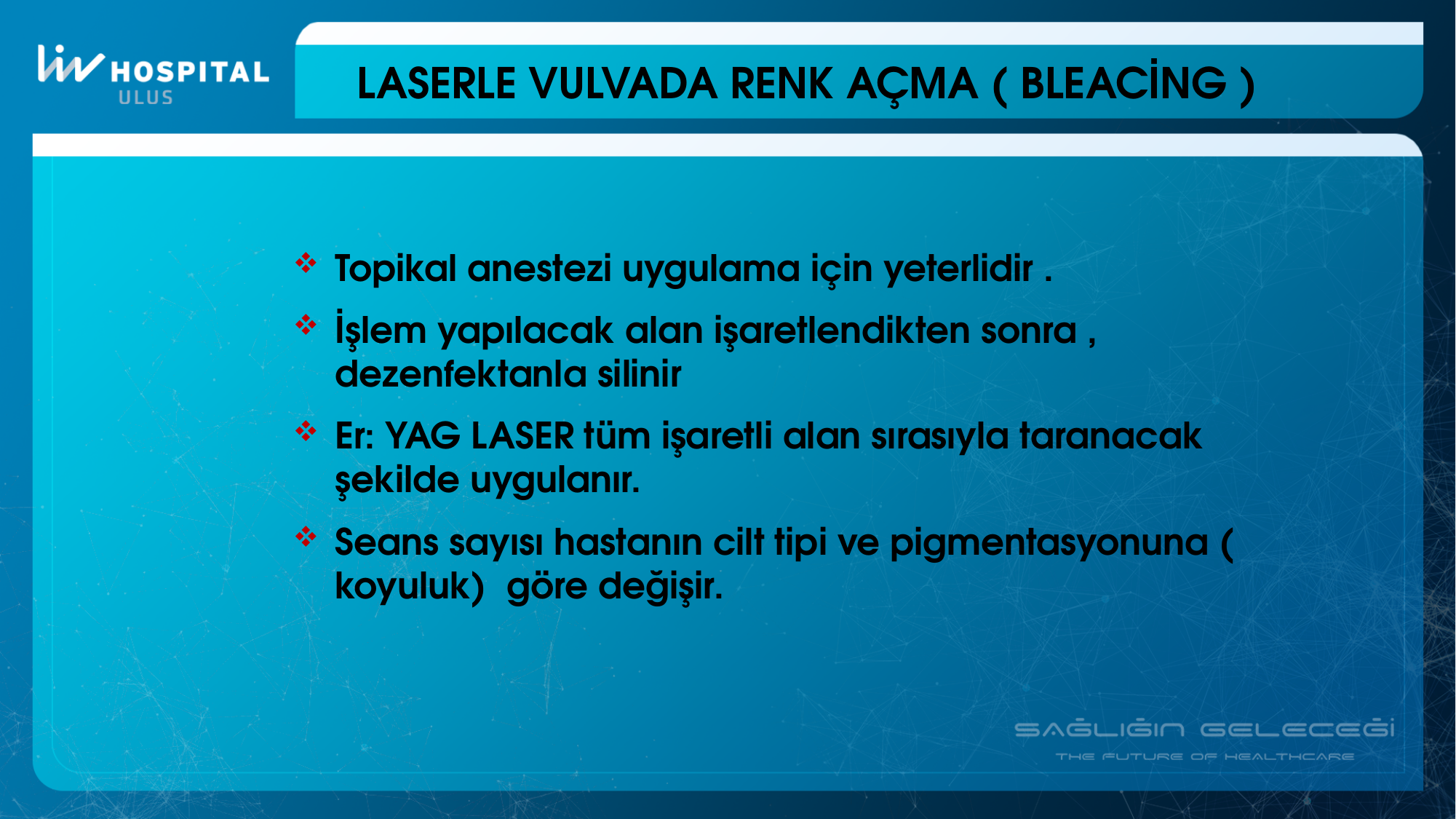

# Laserle vulvada renk açma ( bleacing )
Topikal anestezi uygulama için yeterlidir .
İşlem yapılacak alan işaretlendikten sonra , dezenfektanla silinir
Er: YAG LASER tüm işaretli alan sırasıyla taranacak şekilde uygulanır.
Seans sayısı hastanın cilt tipi ve pigmentasyonuna ( koyuluk)  göre değişir.